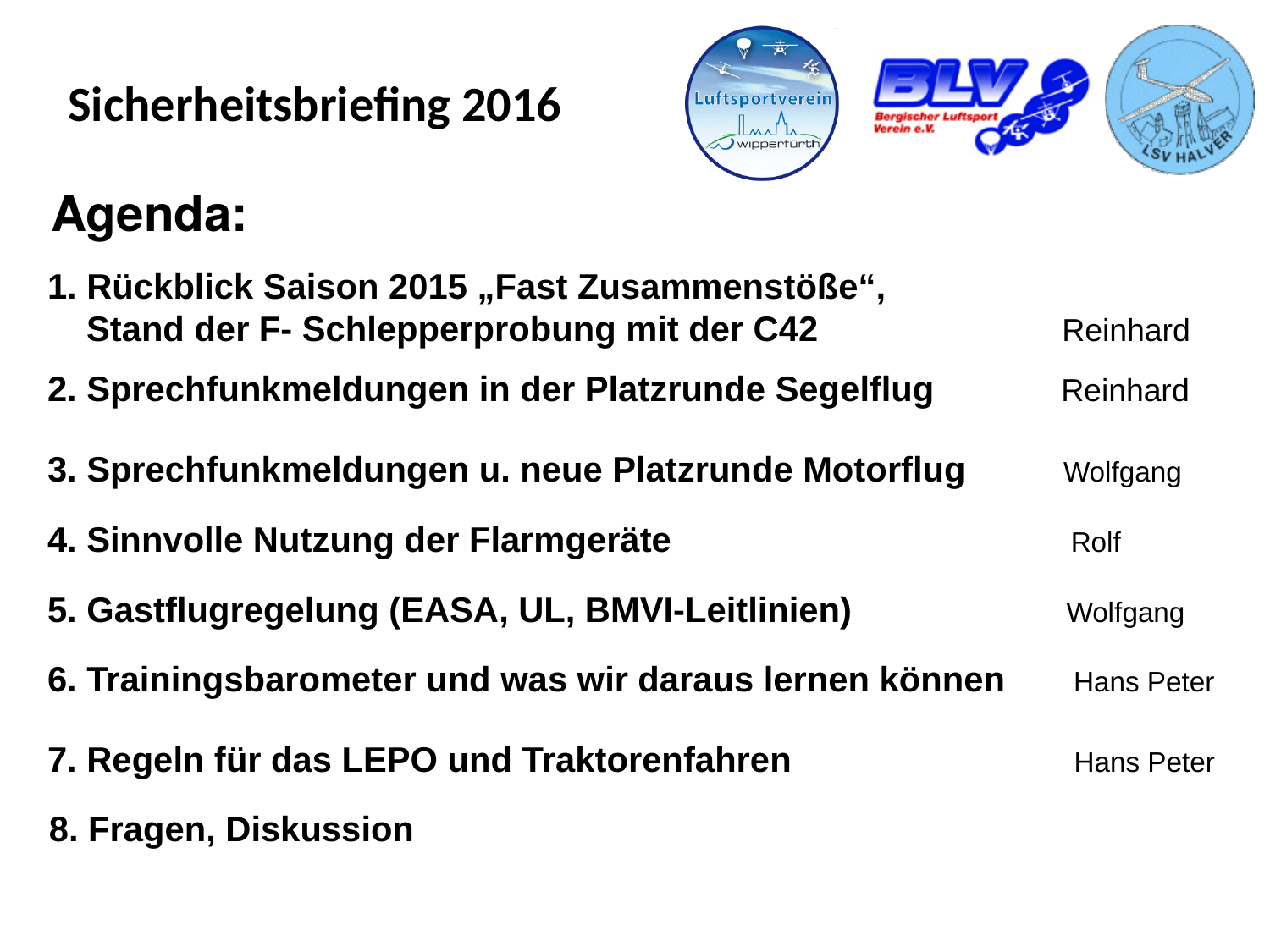

# Agenda:

1. Rückblick Saison 2015 „Fast Zusammenstöße“,
    Stand der F- Schlepperprobung mit der C42                         Reinhard
2. Sprechfunkmeldungen in der Platzrunde Segelflug             Reinhard
3. Sprechfunkmeldungen u. neue Platzrunde Motorflug          Wolfgang
4. Sinnvolle Nutzung der Flarmgeräte                                         Rolf
5. Gastflugregelung (EASA, UL, BMVI-Leitlinien)                      Wolfgang
6. Trainingsbarometer und was wir daraus lernen können       Hans Peter
7. Regeln für das LEPO und Traktorenfahren                             Hans Peter
8. Fragen, Diskussion